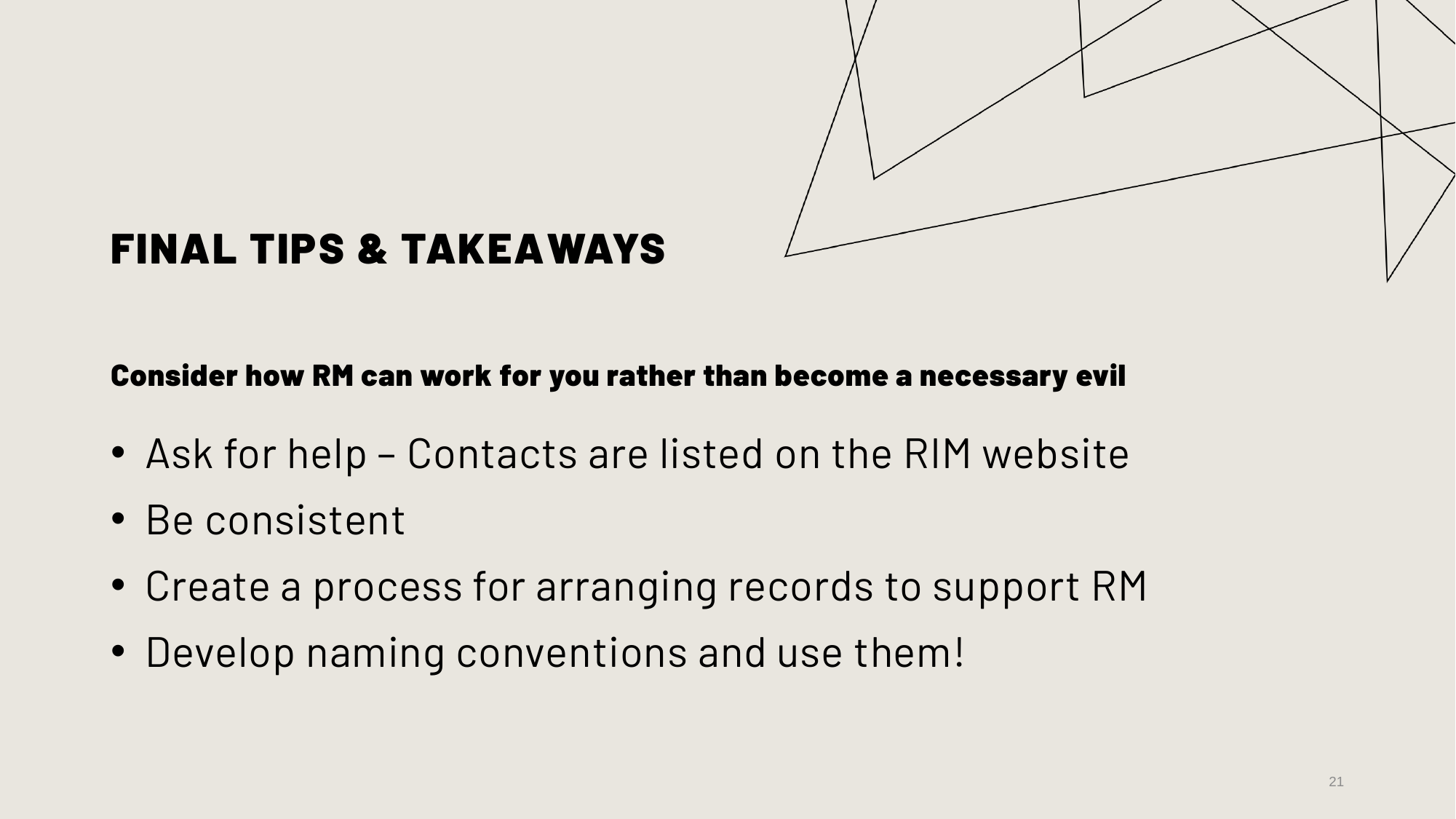

# Final tips & takeaways
Consider how RM can work for you rather than become a necessary evil
Ask for help – Contacts are listed on the RIM website
Be consistent
Create a process for arranging records to support RM
Develop naming conventions and use them!

21